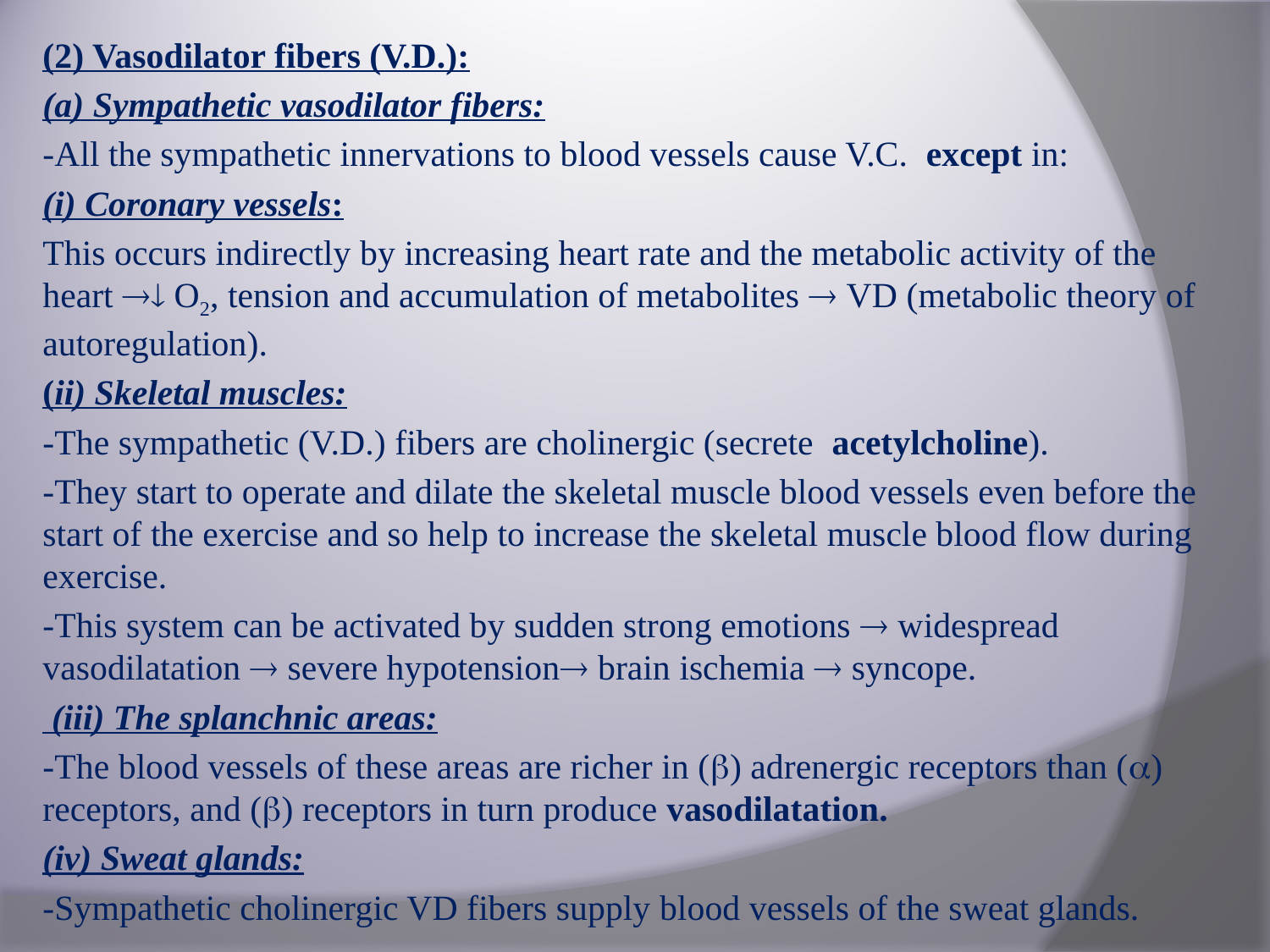

(2) Vasodilator fibers (V.D.):
(a) Sympathetic vasodilator fibers:
-All the sympathetic innervations to blood vessels cause V.C.  except in:
(i) Coronary vessels:
This occurs indirectly by increasing heart rate and the metabolic activity of the heart →↓ O2, tension and accumulation of metabolites → VD (metabolic theory of autoregulation).
(ii) Skeletal muscles:
-The sympathetic (V.D.) fibers are cholinergic (secrete  acetylcholine).
-They start to operate and dilate the skeletal muscle blood vessels even before the start of the exercise and so help to increase the skeletal muscle blood flow during exercise.
-This system can be activated by sudden strong emotions → widespread vasodilatation → severe hypotension→ brain ischemia → syncope.
 (iii) The splanchnic areas:
-The blood vessels of these areas are richer in (β) adrenergic receptors than (α) receptors, and (β) receptors in turn produce vasodilatation.
(iv) Sweat glands:
-Sympathetic cholinergic VD fibers supply blood vessels of the sweat glands.